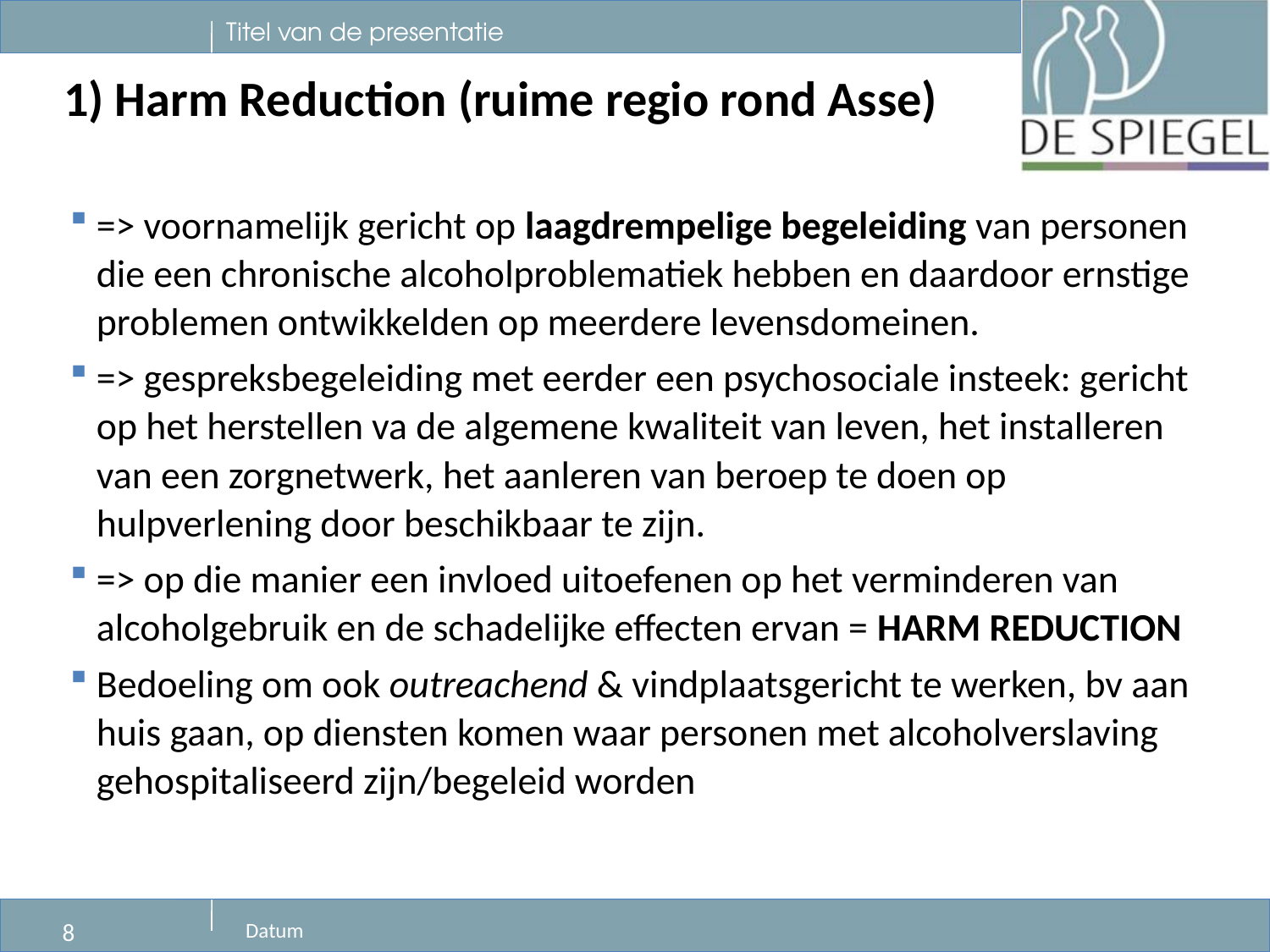

# 1) Harm Reduction (ruime regio rond Asse)
=> voornamelijk gericht op laagdrempelige begeleiding van personen die een chronische alcoholproblematiek hebben en daardoor ernstige problemen ontwikkelden op meerdere levensdomeinen.
=> gespreksbegeleiding met eerder een psychosociale insteek: gericht op het herstellen va de algemene kwaliteit van leven, het installeren van een zorgnetwerk, het aanleren van beroep te doen op hulpverlening door beschikbaar te zijn.
=> op die manier een invloed uitoefenen op het verminderen van alcoholgebruik en de schadelijke effecten ervan = HARM REDUCTION
Bedoeling om ook outreachend & vindplaatsgericht te werken, bv aan huis gaan, op diensten komen waar personen met alcoholverslaving gehospitaliseerd zijn/begeleid worden
8
Datum